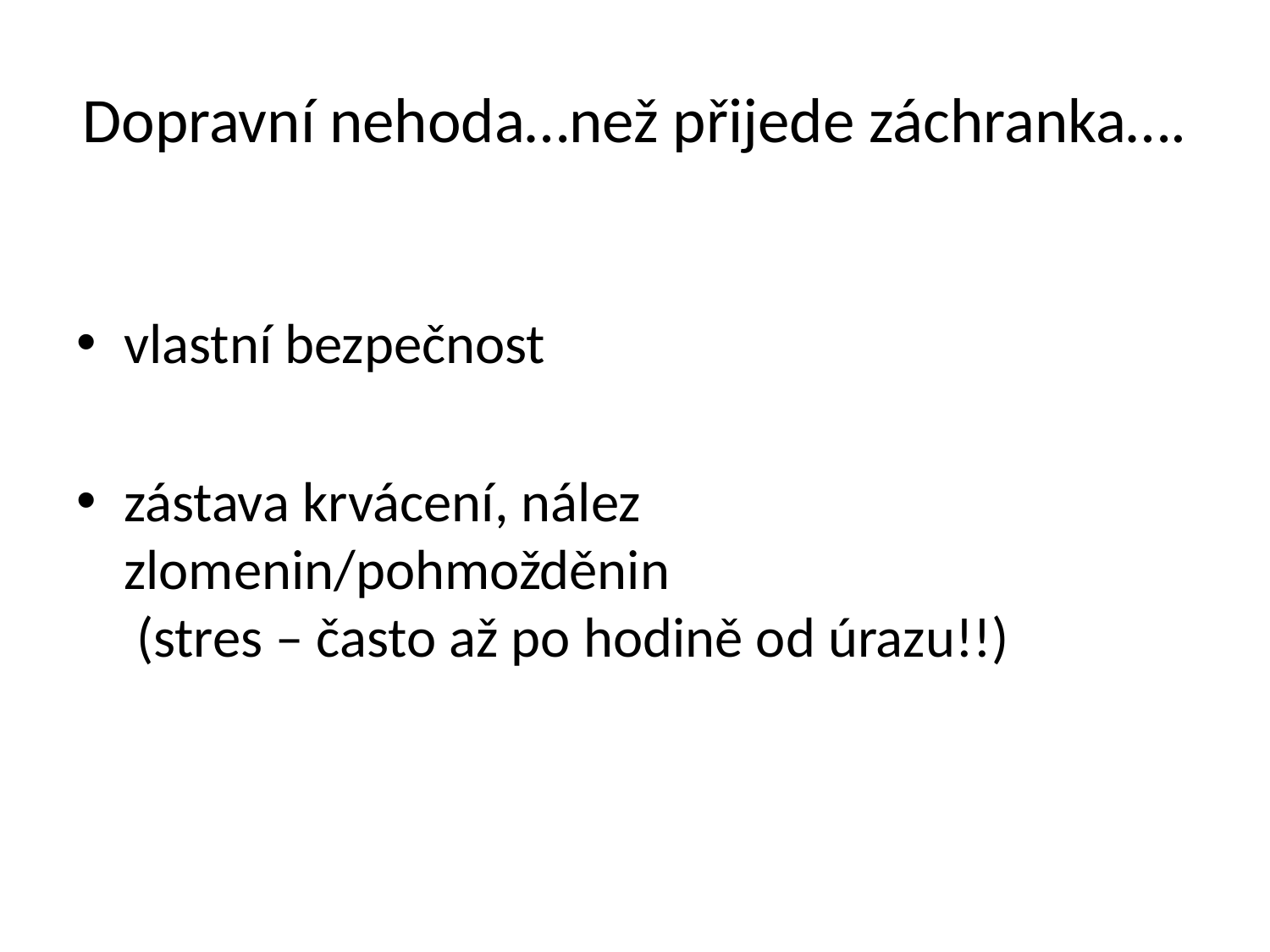

# Dopravní nehoda…než přijede záchranka….

vlastní bezpečnost

zástava krvácení, nález zlomenin/pohmožděnin
 (stres – často až po hodině od úrazu!!)